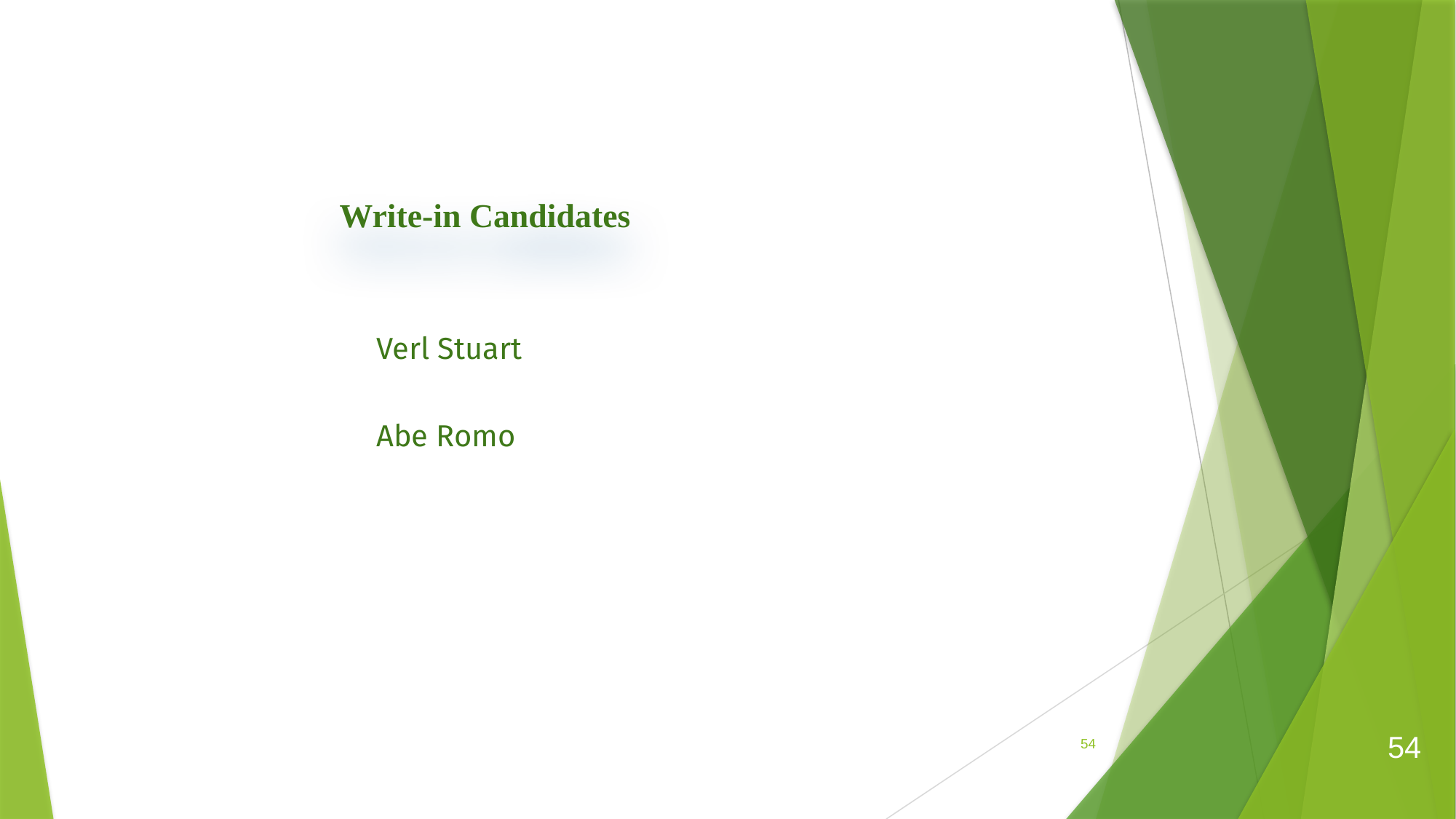

Verl Stuart

Abe Romo
Write-in Candidates
54